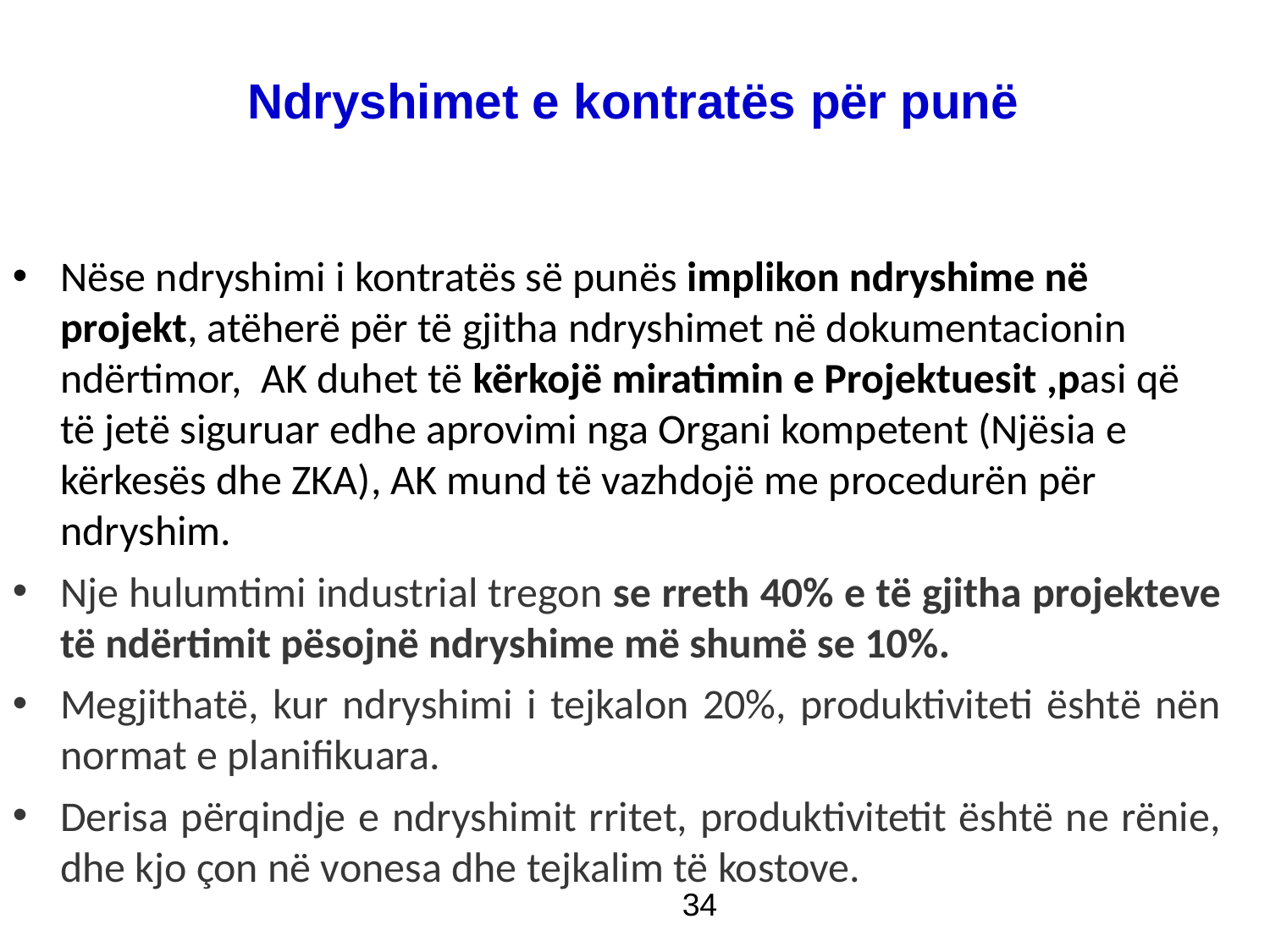

Ndryshimet e kontratës për punë
Nëse ndryshimi i kontratës së punës implikon ndryshime në projekt, atëherë për të gjitha ndryshimet në dokumentacionin ndërtimor,  AK duhet të kërkojë miratimin e Projektuesit ,pasi që të jetë siguruar edhe aprovimi nga Organi kompetent (Njësia e kërkesës dhe ZKA), AK mund të vazhdojë me procedurën për ndryshim.
Nje hulumtimi industrial tregon se rreth 40% e të gjitha projekteve të ndërtimit pësojnë ndryshime më shumë se 10%.
Megjithatë, kur ndryshimi i tejkalon 20%, produktiviteti është nën normat e planifikuara.
Derisa përqindje e ndryshimit rritet, produktivitetit është ne rënie, dhe kjo çon në vonesa dhe tejkalim të kostove.